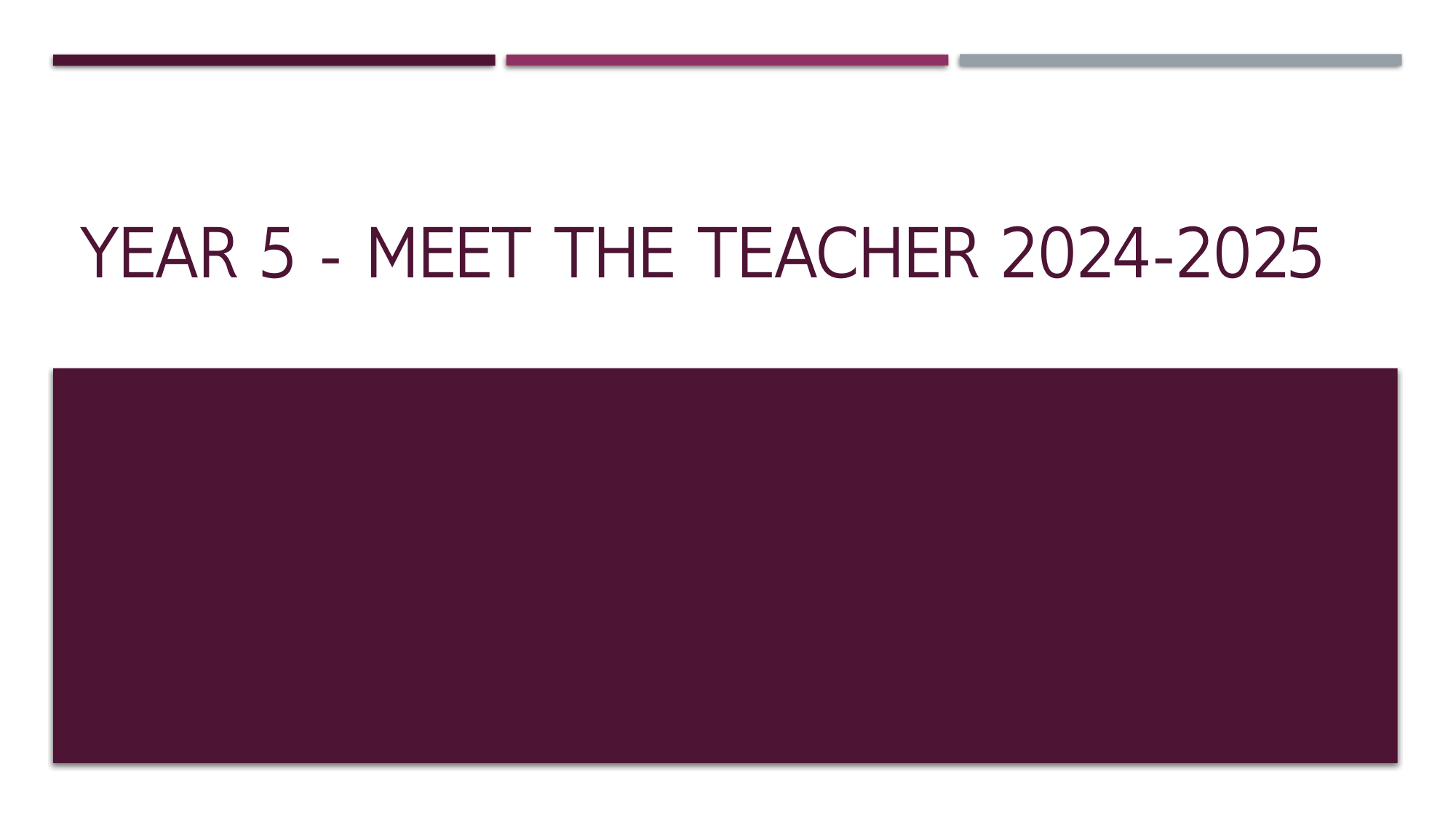

# Year 5 - Meet the teacher 2024-2025